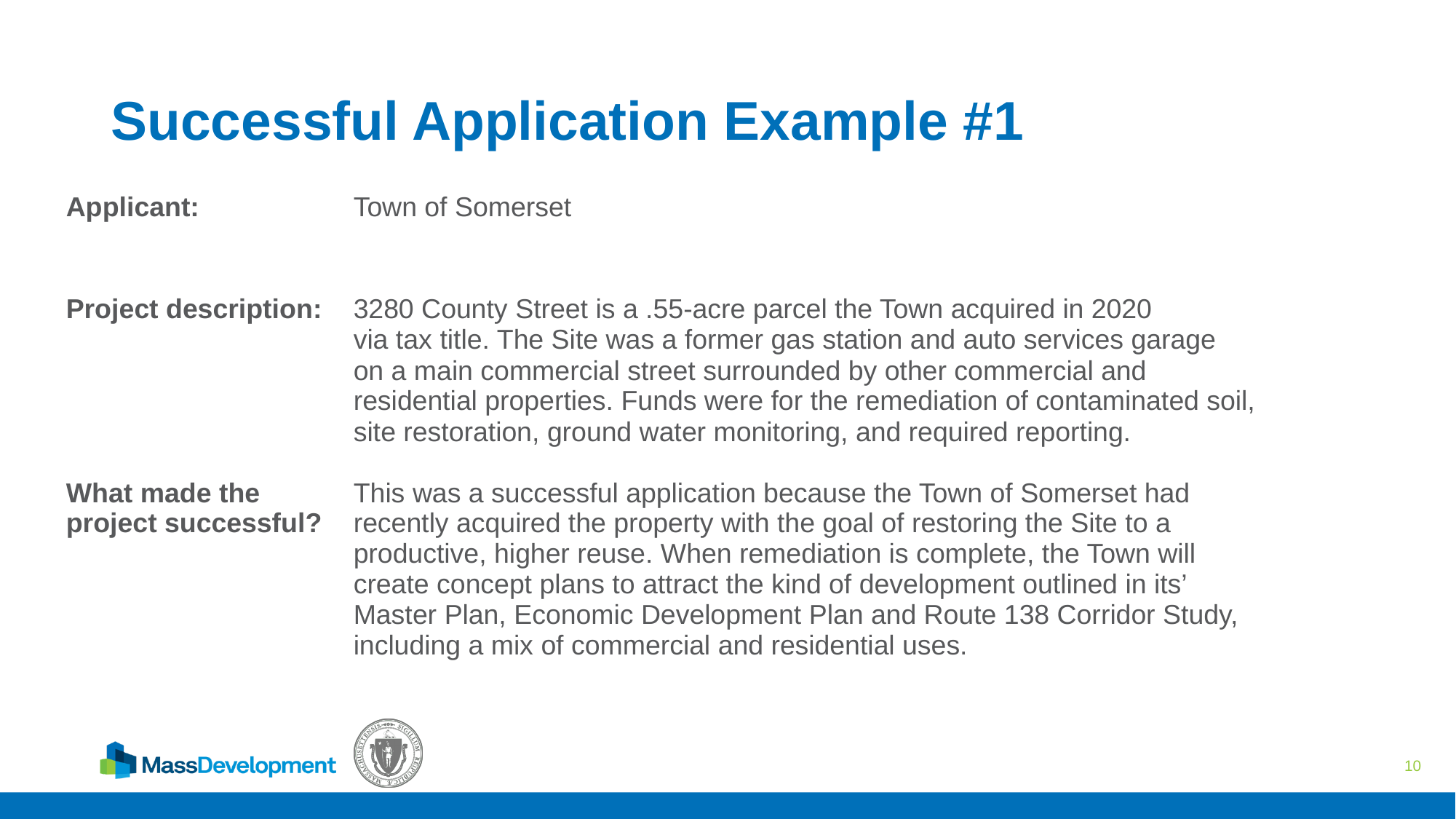

# Successful Application Example #1
| Applicant: | Town of Somerset |
| --- | --- |
| Project description: What made the project successful? | 3280 County Street is a .55-acre parcel the Town acquired in 2020 via tax title. The Site was a former gas station and auto services garage on a main commercial street surrounded by other commercial and residential properties. Funds were for the remediation of contaminated soil, site restoration, ground water monitoring, and required reporting. This was a successful application because the Town of Somerset had recently acquired the property with the goal of restoring the Site to a productive, higher reuse. When remediation is complete, the Town will create concept plans to attract the kind of development outlined in its’ Master Plan, Economic Development Plan and Route 138 Corridor Study, including a mix of commercial and residential uses. |
|  |  |
10